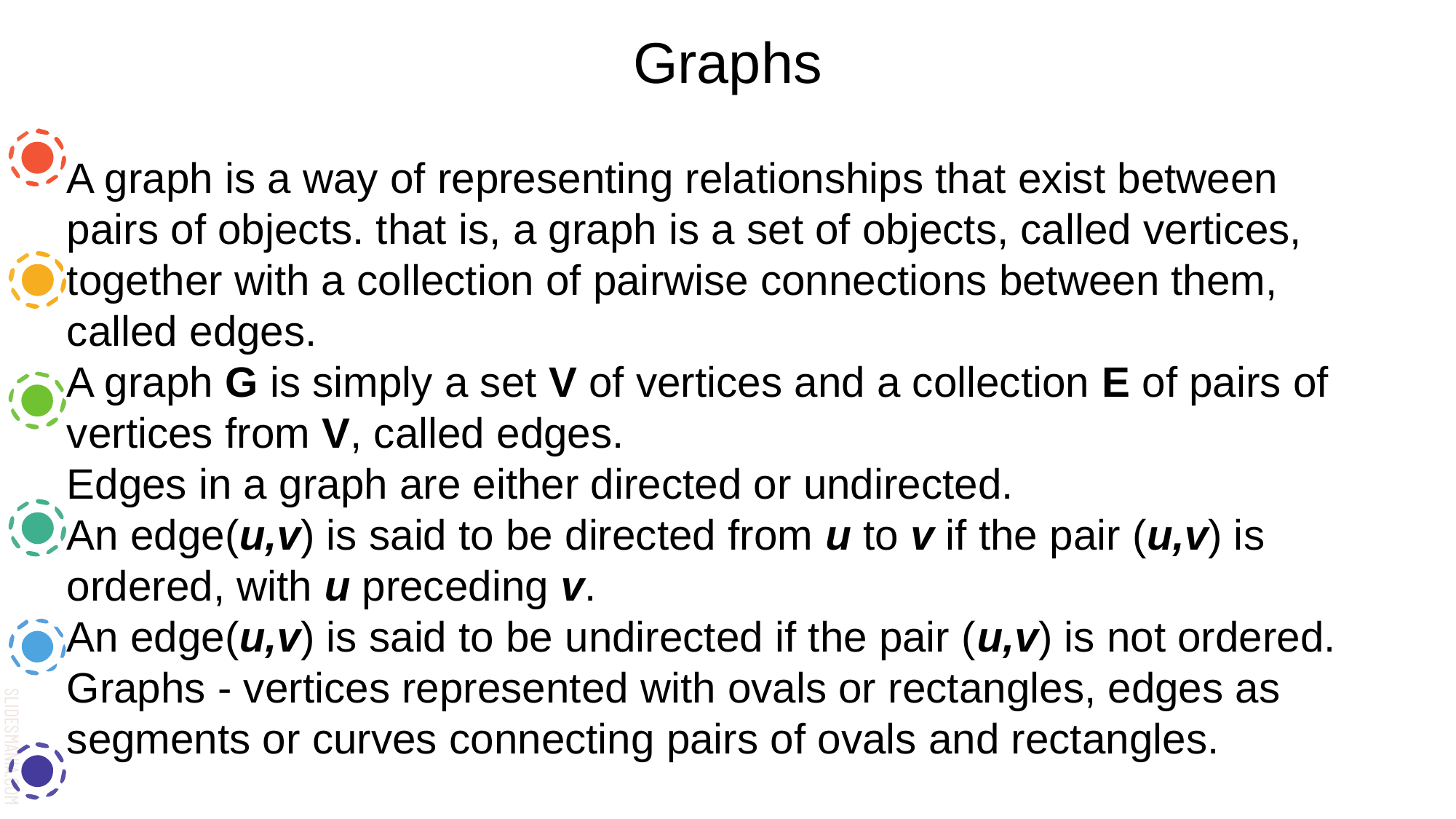

Graphs
A graph is a way of representing relationships that exist between pairs of objects. that is, a graph is a set of objects, called vertices, together with a collection of pairwise connections between them, called edges.
A graph G is simply a set V of vertices and a collection E of pairs of vertices from V, called edges.
Edges in a graph are either directed or undirected.
An edge(u,v) is said to be directed from u to v if the pair (u,v) is ordered, with u preceding v.
An edge(u,v) is said to be undirected if the pair (u,v) is not ordered.
Graphs - vertices represented with ovals or rectangles, edges as segments or curves connecting pairs of ovals and rectangles.